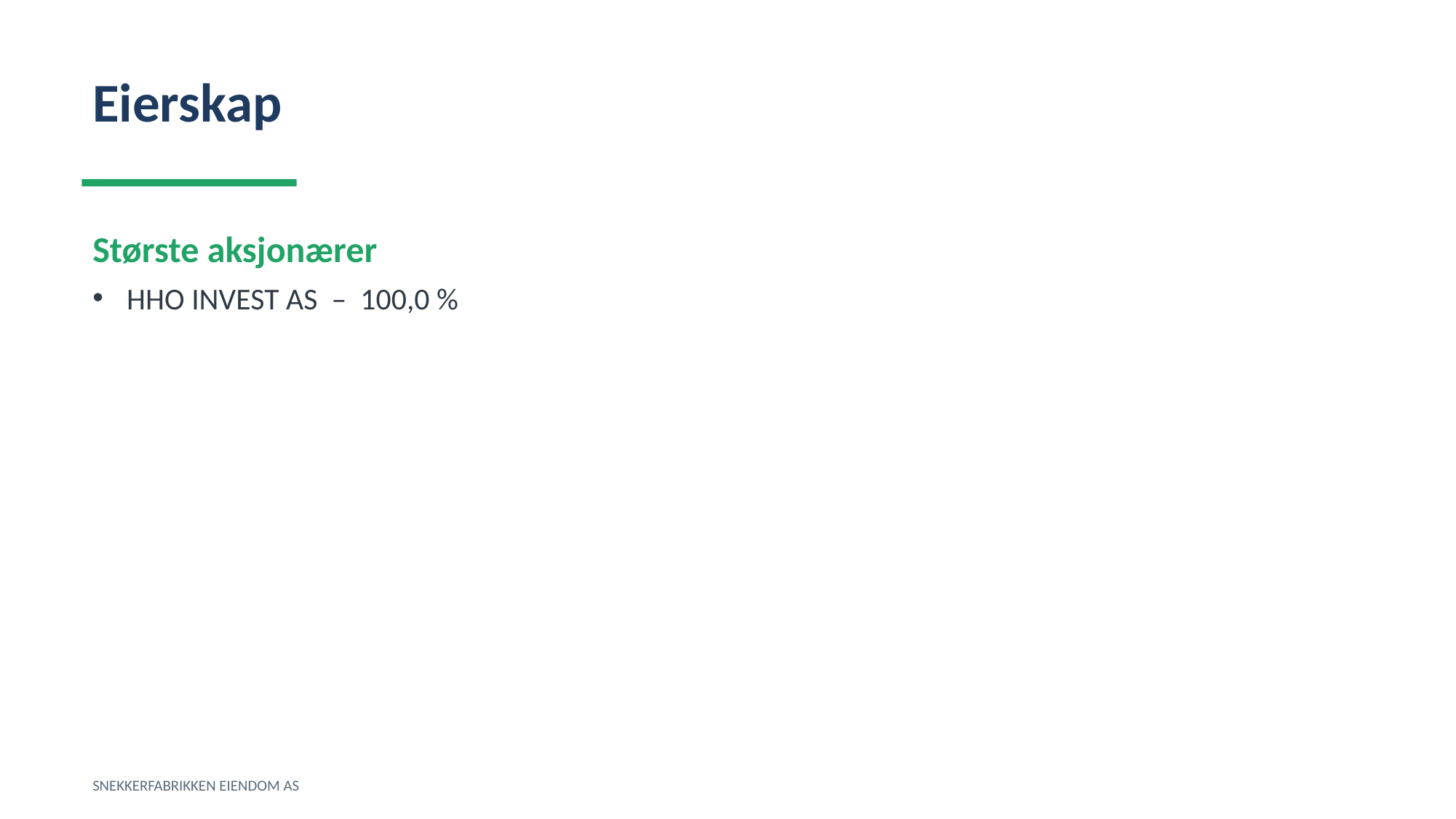

Eierskap

Største aksjonærer
HHO INVEST AS  –  100,0 %
SNEKKERFABRIKKEN EIENDOM AS